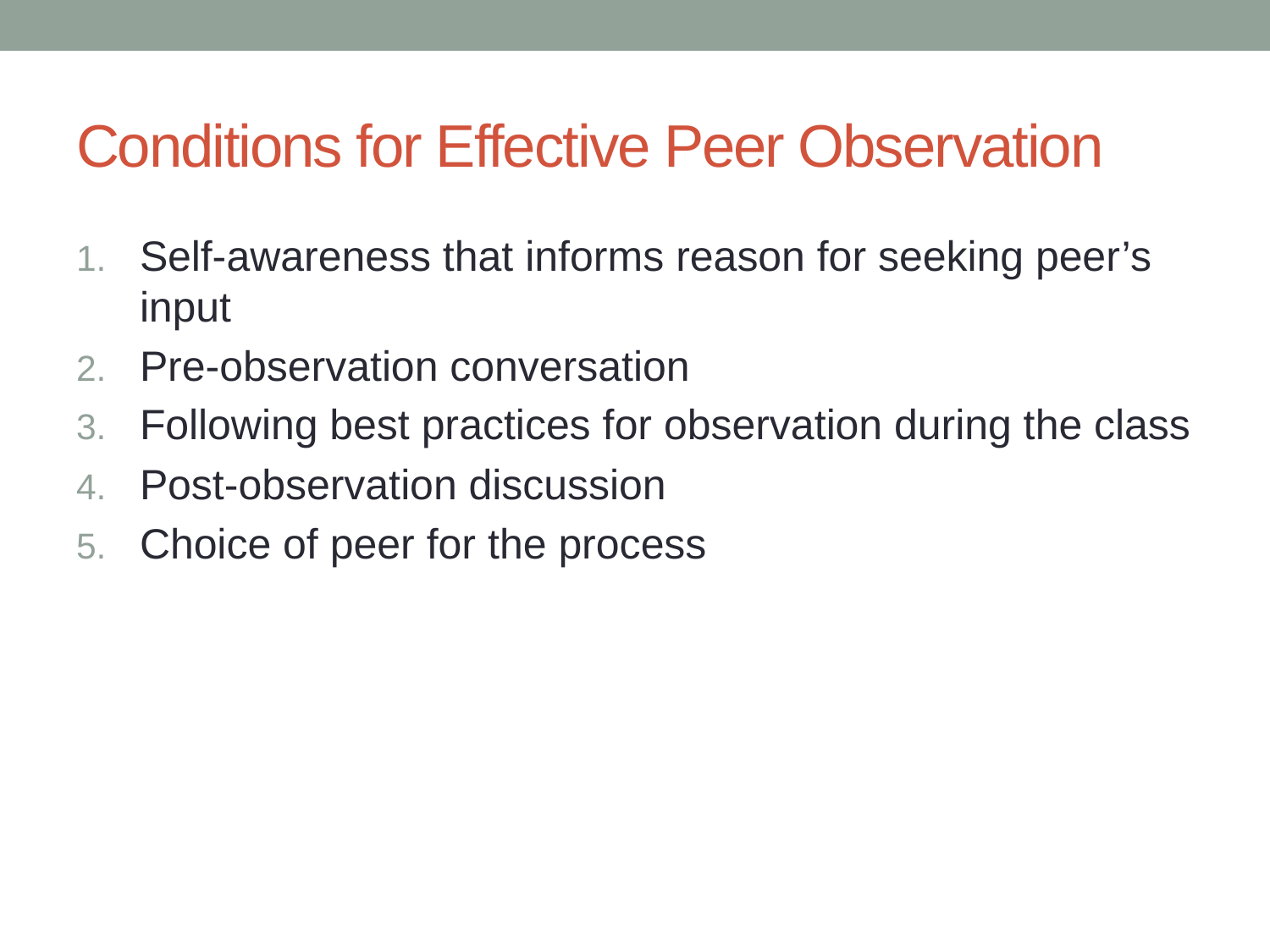

# Conditions for Effective Peer Observation
Self-awareness that informs reason for seeking peer’s input
Pre-observation conversation
Following best practices for observation during the class
Post-observation discussion
Choice of peer for the process